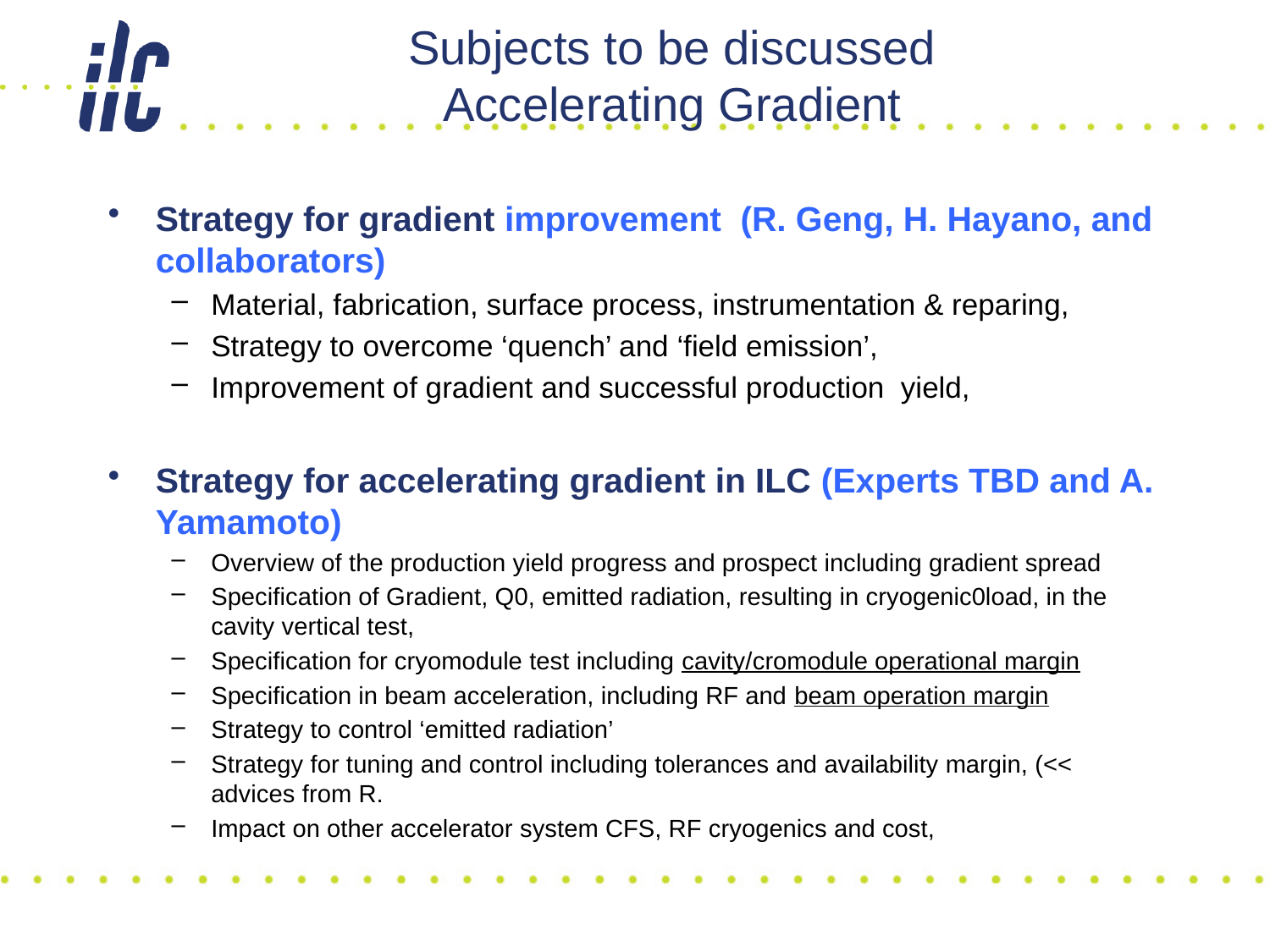

# Subjects to be discussed Accelerating Gradient
Strategy for gradient improvement  (R. Geng, H. Hayano, and collaborators)
Material, fabrication, surface process, instrumentation & reparing,
Strategy to overcome ‘quench’ and ‘field emission’,
Improvement of gradient and successful production  yield,

Strategy for accelerating gradient in ILC (Experts TBD and A. Yamamoto)
Overview of the production yield progress and prospect including gradient spread
Specification of Gradient, Q0, emitted radiation, resulting in cryogenic0load, in the cavity vertical test,
Specification for cryomodule test including cavity/cromodule operational margin
Specification in beam acceleration, including RF and beam operation margin
Strategy to control ‘emitted radiation’
Strategy for tuning and control including tolerances and availability margin, (<< advices from R.
Impact on other accelerator system CFS, RF cryogenics and cost,